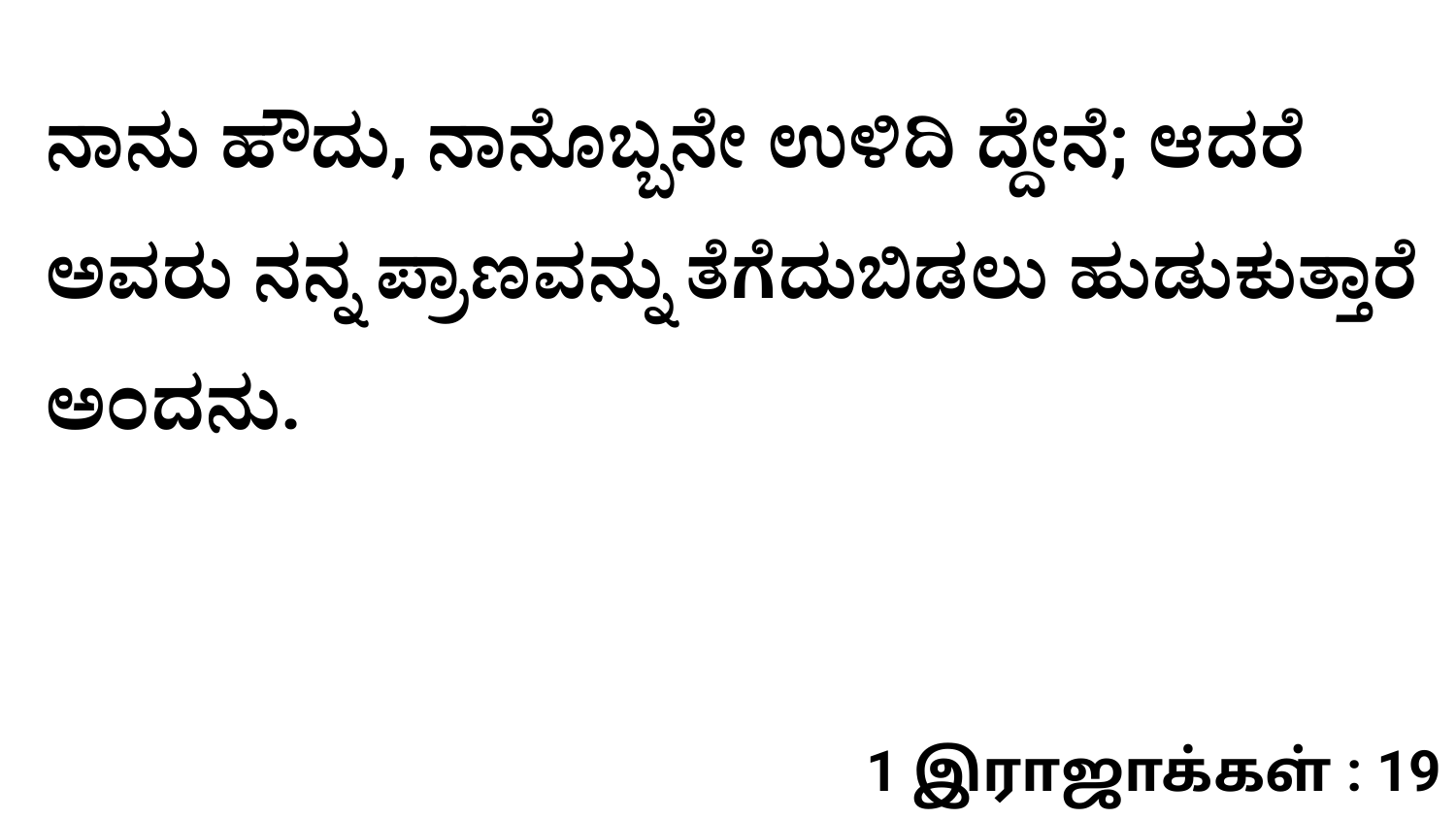

ನಾನು ಹೌದು, ನಾನೊಬ್ಬನೇ ಉಳಿದಿ ದ್ದೇನೆ; ಆದರೆ ಅವರು ನನ್ನ ಪ್ರಾಣವನ್ನು ತೆಗೆದುಬಿಡಲು ಹುಡುಕುತ್ತಾರೆ ಅಂದನು.
1 இராஜாக்கள் : 19